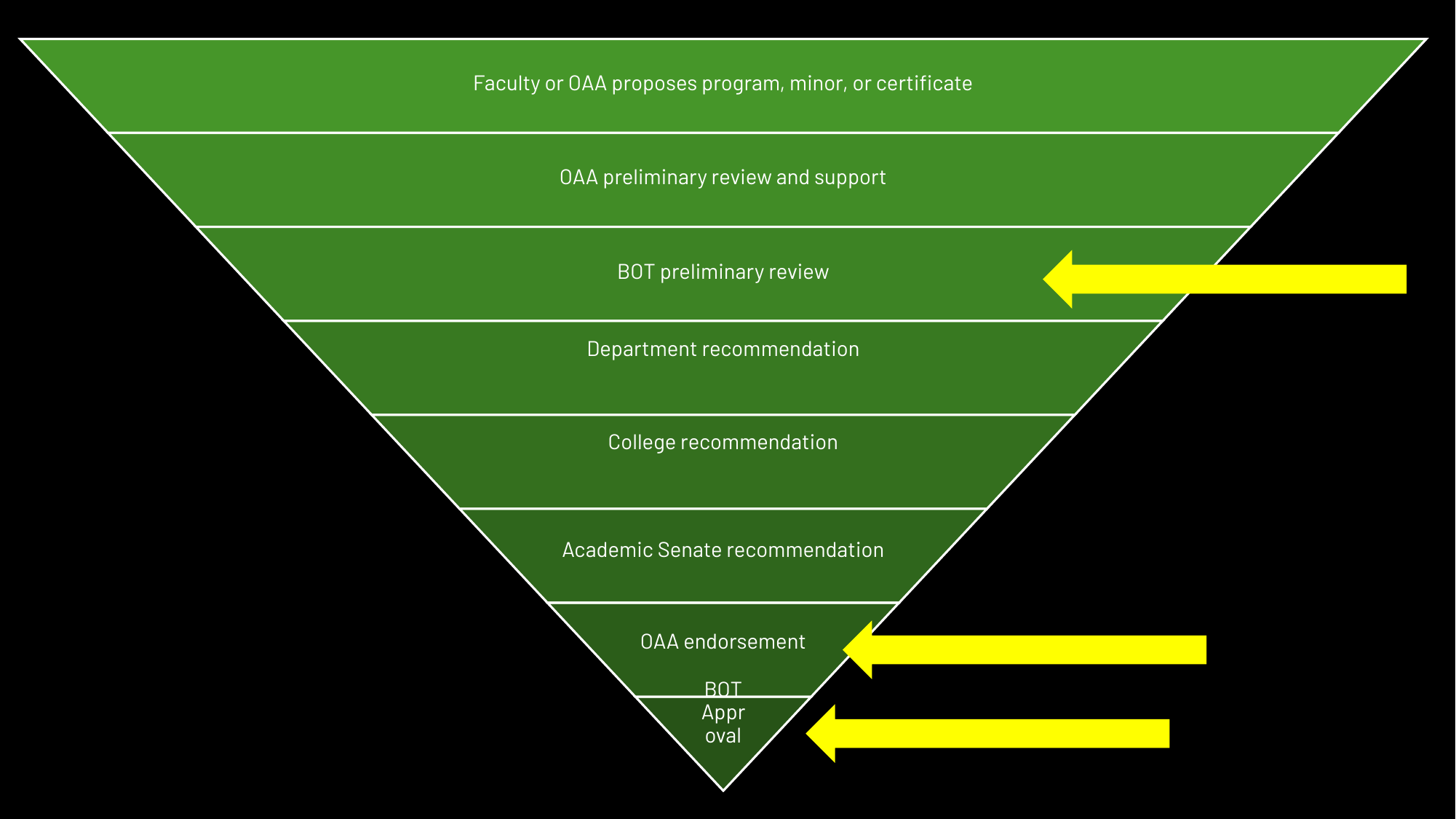

Faculty or OAA proposes program, minor, or certificate
OAA preliminary review and support

BOT preliminary review

Department recommendation

College recommendation

Academic Senate recommendation
OAA endorsement
BOT Approval